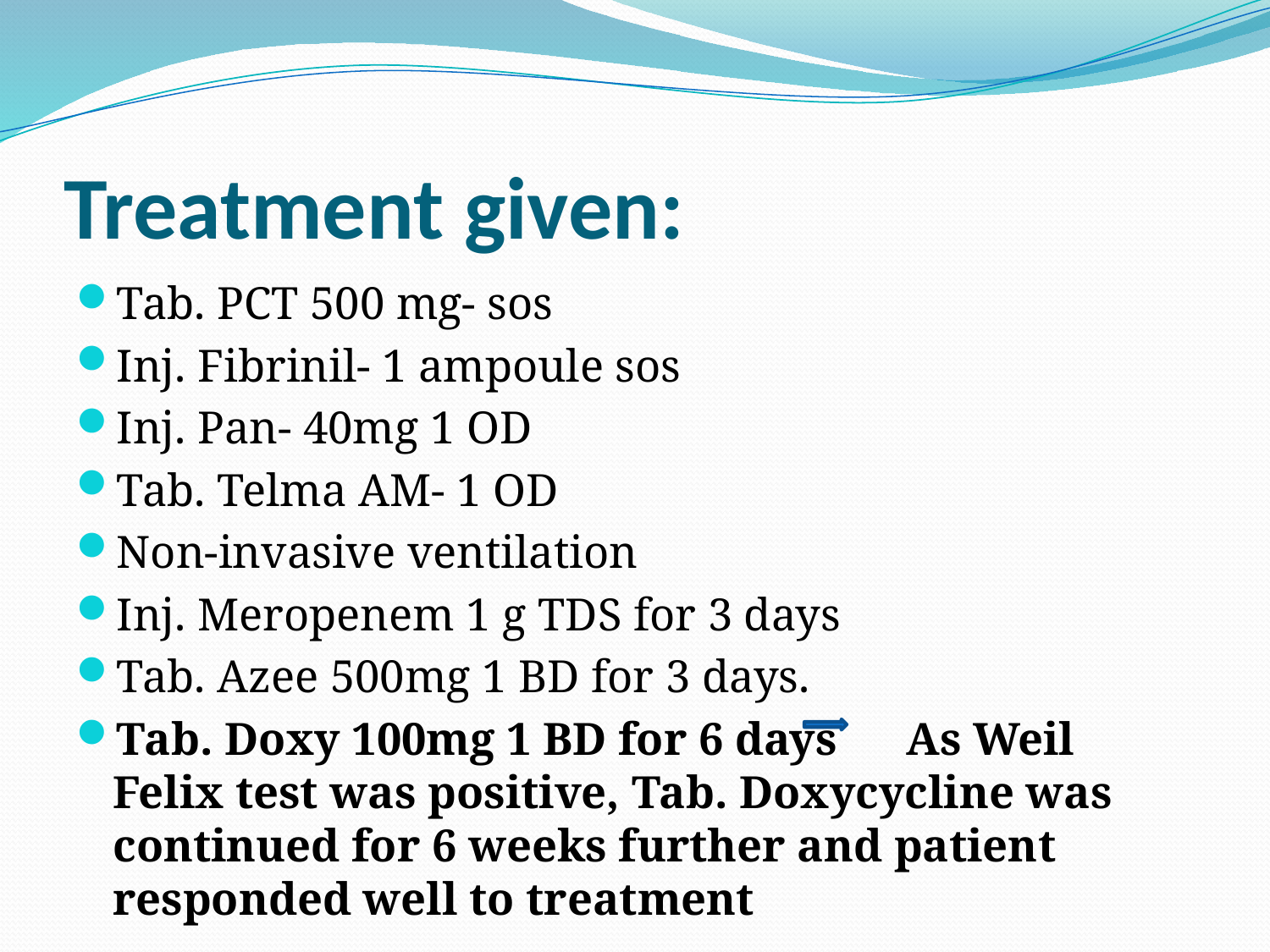

# Treatment given:
Tab. PCT 500 mg- sos
Inj. Fibrinil- 1 ampoule sos
Inj. Pan- 40mg 1 OD
Tab. Telma AM- 1 OD
Non-invasive ventilation
Inj. Meropenem 1 g TDS for 3 days
Tab. Azee 500mg 1 BD for 3 days.
Tab. Doxy 100mg 1 BD for 6 days      As Weil Felix test was positive, Tab. Doxycycline was continued for 6 weeks further and patient responded well to treatment